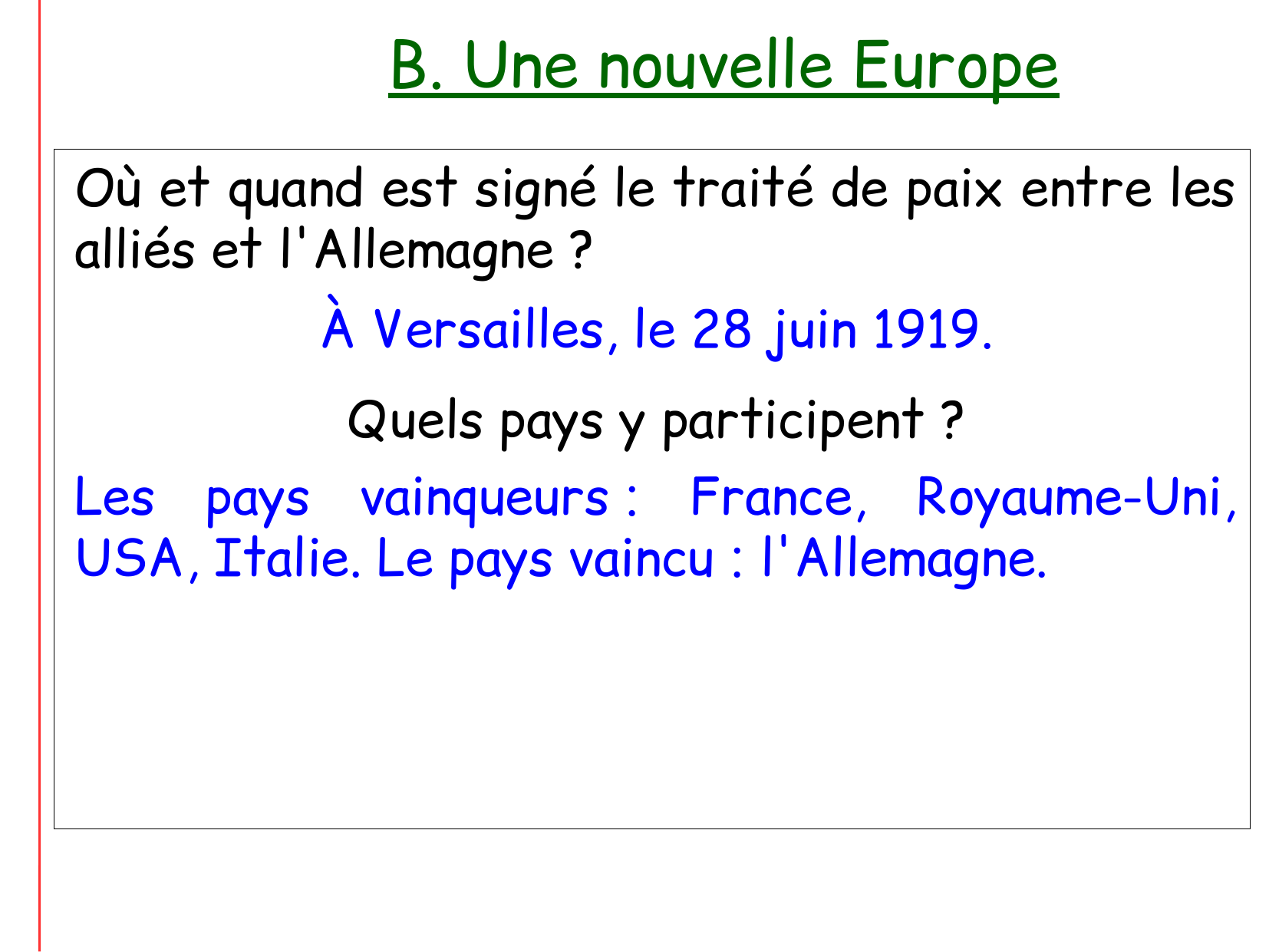

B. Une nouvelle Europe

Où et quand est signé le traité de paix entre les alliés et l'Allemagne ?
À Versailles, le 28 juin 1919.
Quels pays y participent ?
Les pays vainqueurs : France, Royaume-Uni, USA, Italie. Le pays vaincu : l'Allemagne.